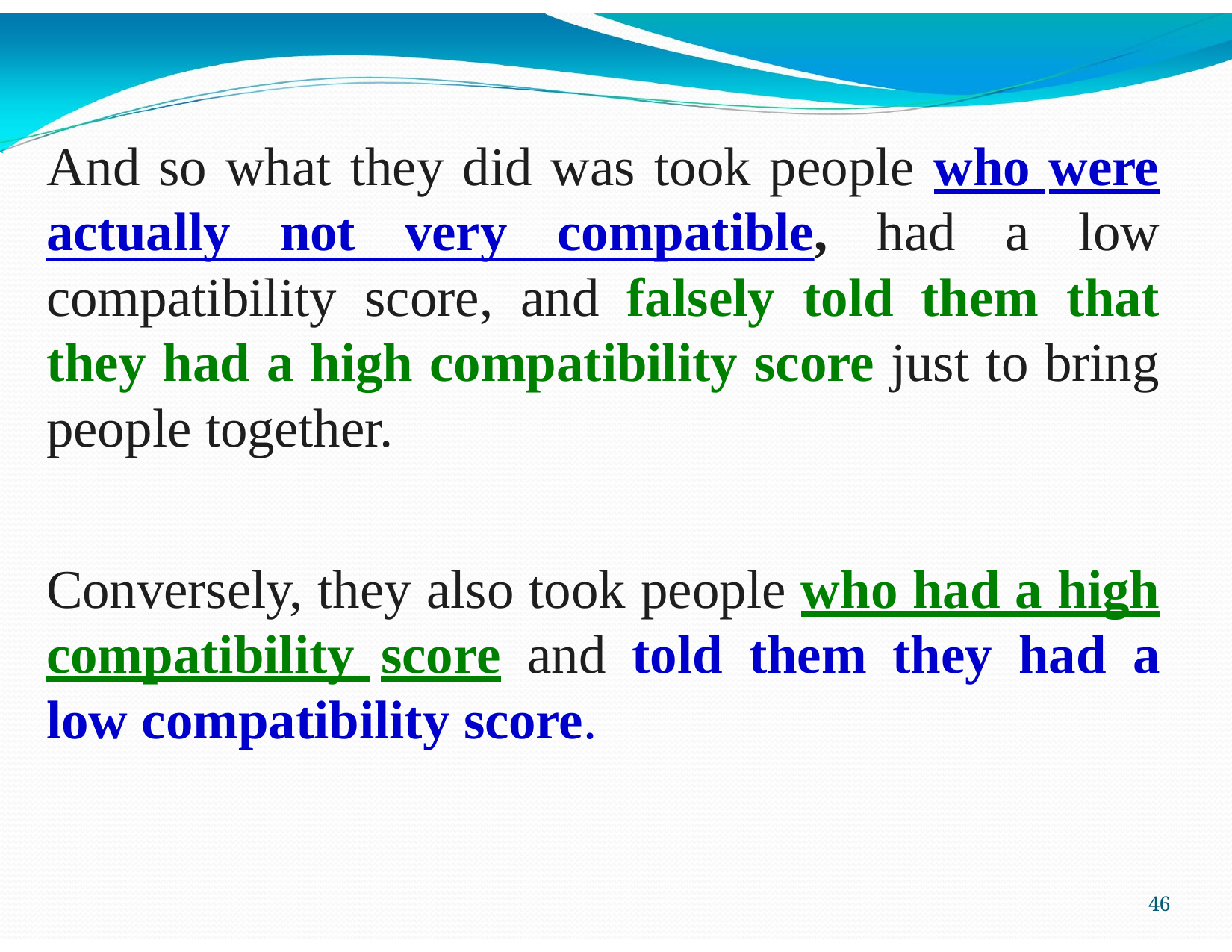

And so what they did was took people who were actually  not  very  compatible,  had  a  low compatibility score, and falsely told them that they had a high compatibility score just to bring people together.

Conversely, they also took people who had a high compatibility score and told them they had a low compatibility score.

46